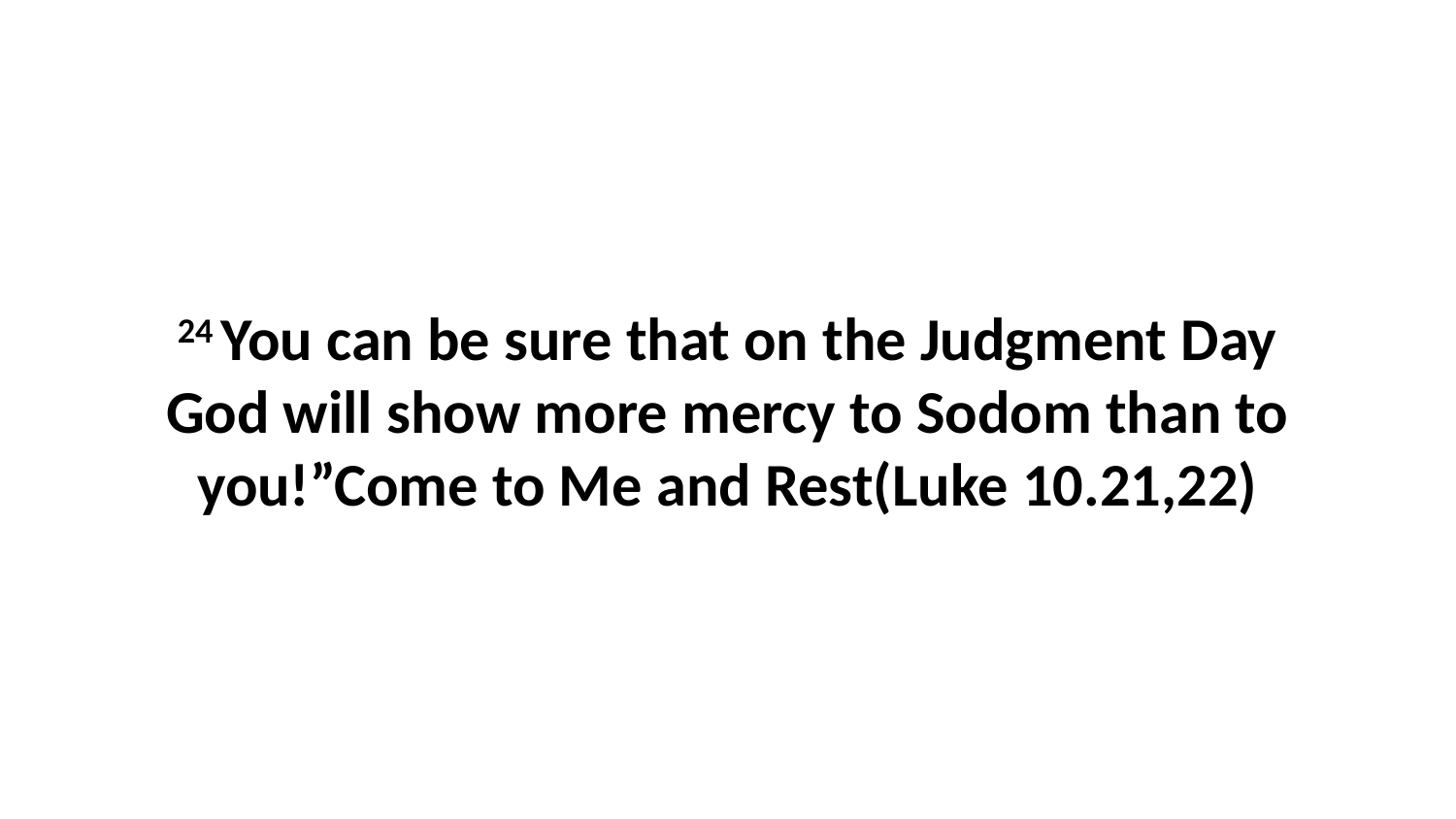

24 You can be sure that on the Judgment Day God will show more mercy to Sodom than to you!”Come to Me and Rest(Luke 10.21,22)